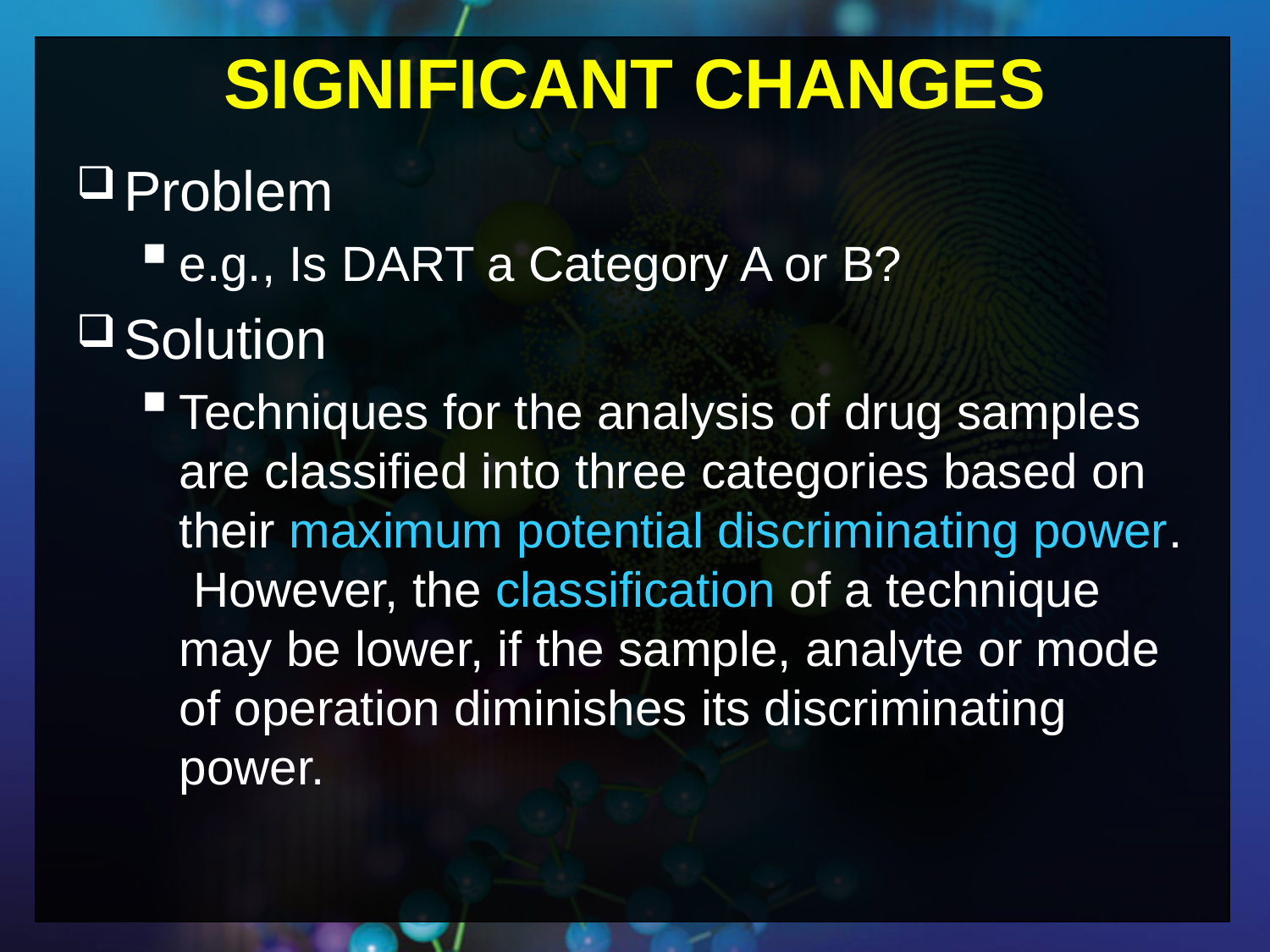

SIGNIFICANT CHANGES

Problem
e.g., Is DART a Category A or B?
Solution
Techniques for the analysis of drug samples are classified into three categories based on their maximum potential discriminating power.  However, the classification of a technique may be lower, if the sample, analyte or mode of operation diminishes its discriminating power.